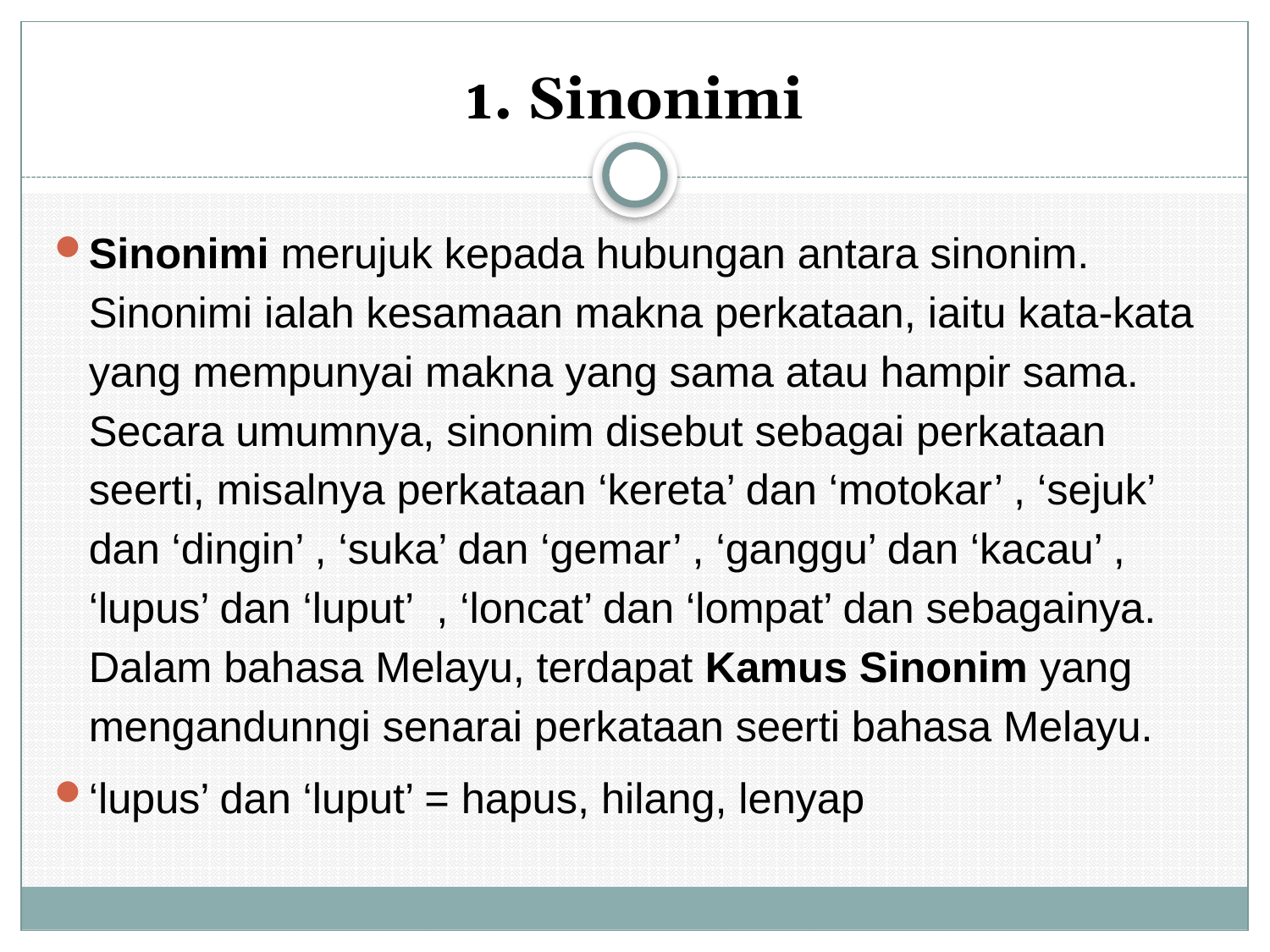

# 1. Sinonimi
Sinonimi merujuk kepada hubungan antara sinonim. Sinonimi ialah kesamaan makna perkataan, iaitu kata-kata yang mempunyai makna yang sama atau hampir sama. Secara umumnya, sinonim disebut sebagai perkataan seerti, misalnya perkataan ‘kereta’ dan ‘motokar’ , ‘sejuk’ dan ‘dingin’ , ‘suka’ dan ‘gemar’ , ‘ganggu’ dan ‘kacau’ , ‘lupus’ dan ‘luput’  , ‘loncat’ dan ‘lompat’ dan sebagainya. Dalam bahasa Melayu, terdapat Kamus Sinonim yang mengandunngi senarai perkataan seerti bahasa Melayu.
‘lupus’ dan ‘luput’ = hapus, hilang, lenyap